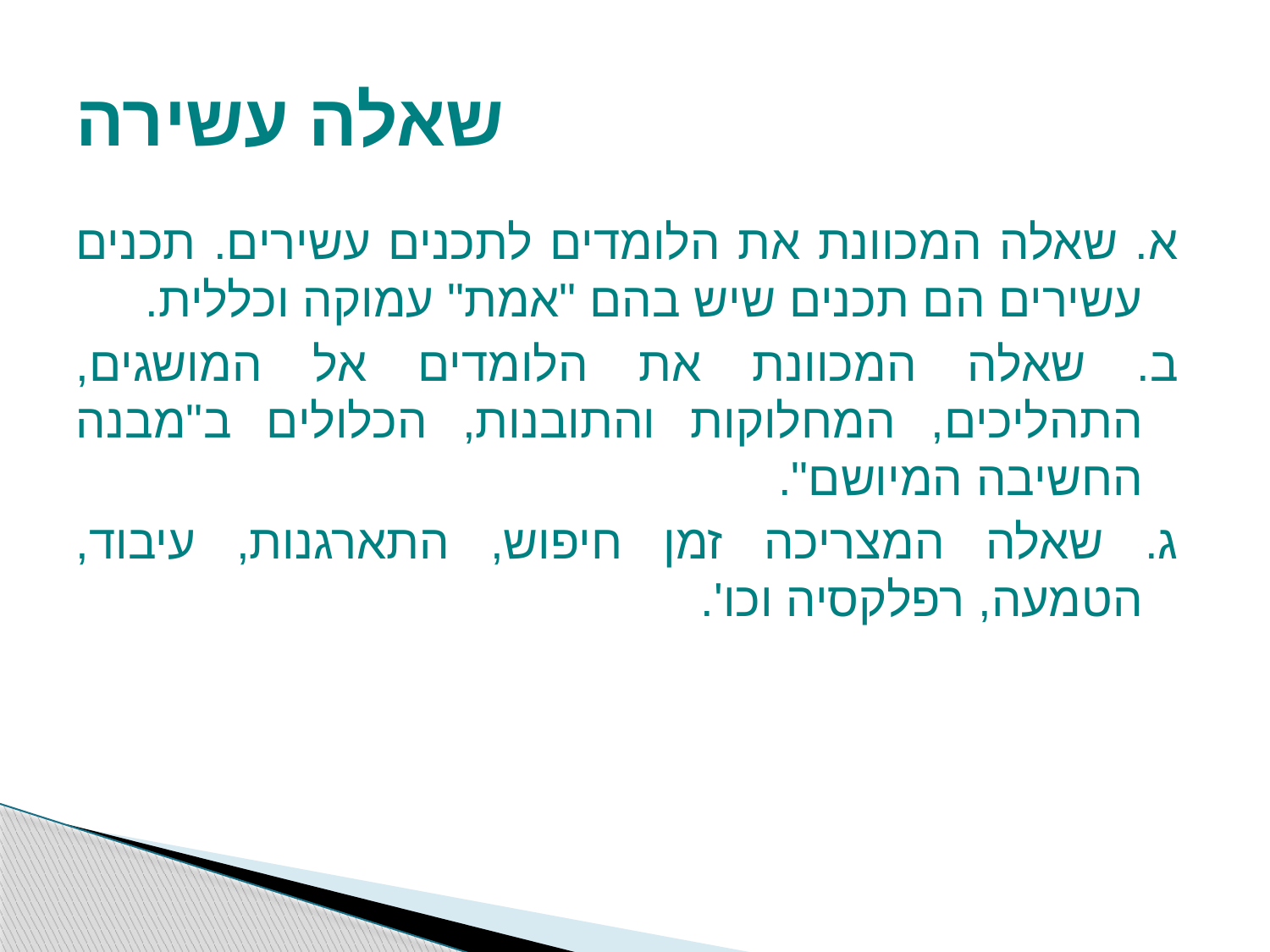

# שאלה עשירה
א. שאלה המכוונת את הלומדים לתכנים עשירים. תכנים עשירים הם תכנים שיש בהם "אמת" עמוקה וכללית.
ב. שאלה המכוונת את הלומדים אל המושגים, התהליכים, המחלוקות והתובנות, הכלולים ב"מבנה החשיבה המיושם".
ג. שאלה המצריכה זמן חיפוש, התארגנות, עיבוד, הטמעה, רפלקסיה וכו'.